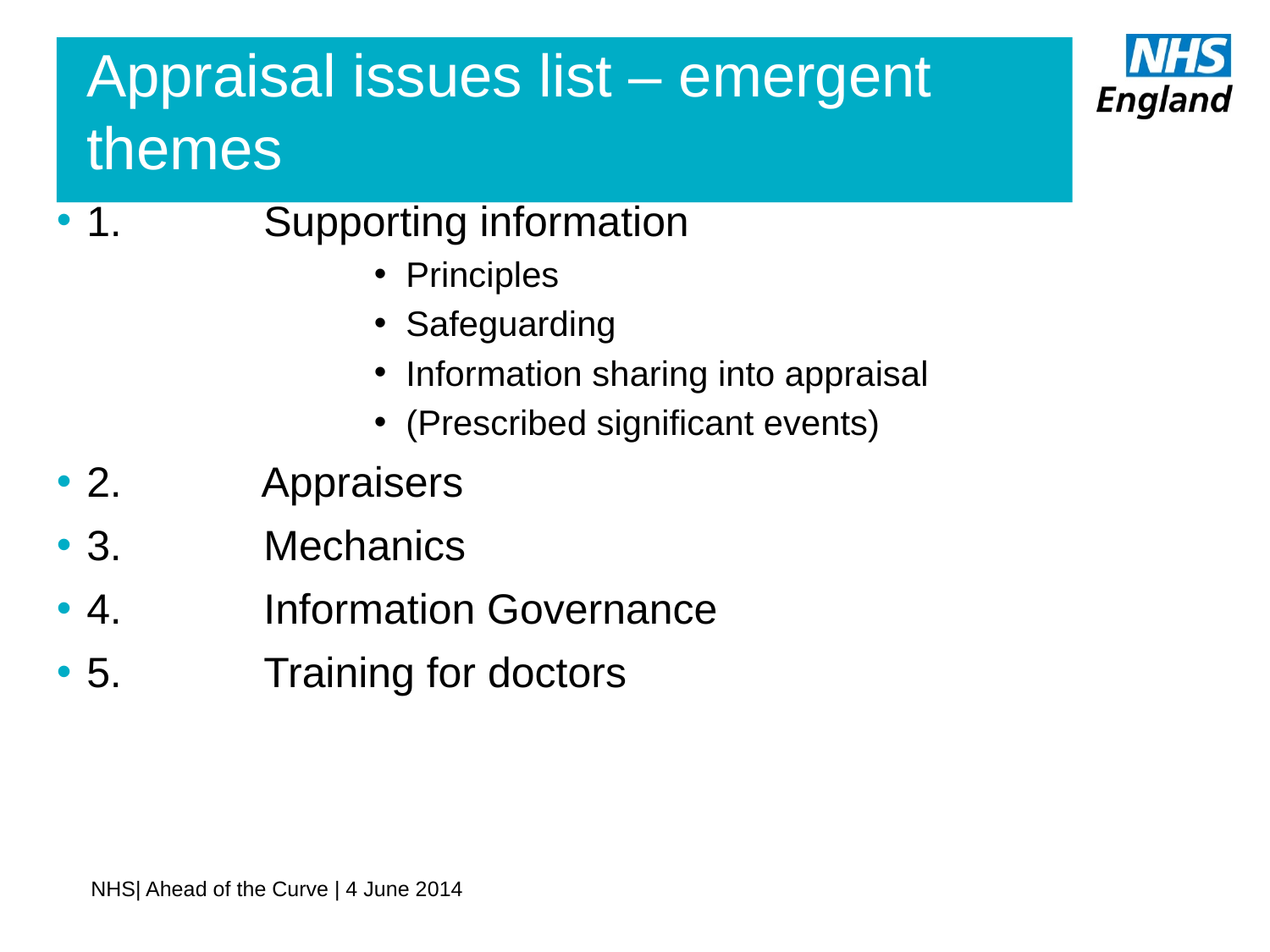

# Appraisal issues list – emergent themes
1.            Supporting information
Principles
Safeguarding
Information sharing into appraisal
(Prescribed significant events)
2.            Appraisers
3.            Mechanics
4.            Information Governance
5.            Training for doctors

NHS| Ahead of the Curve | 4 June 2014